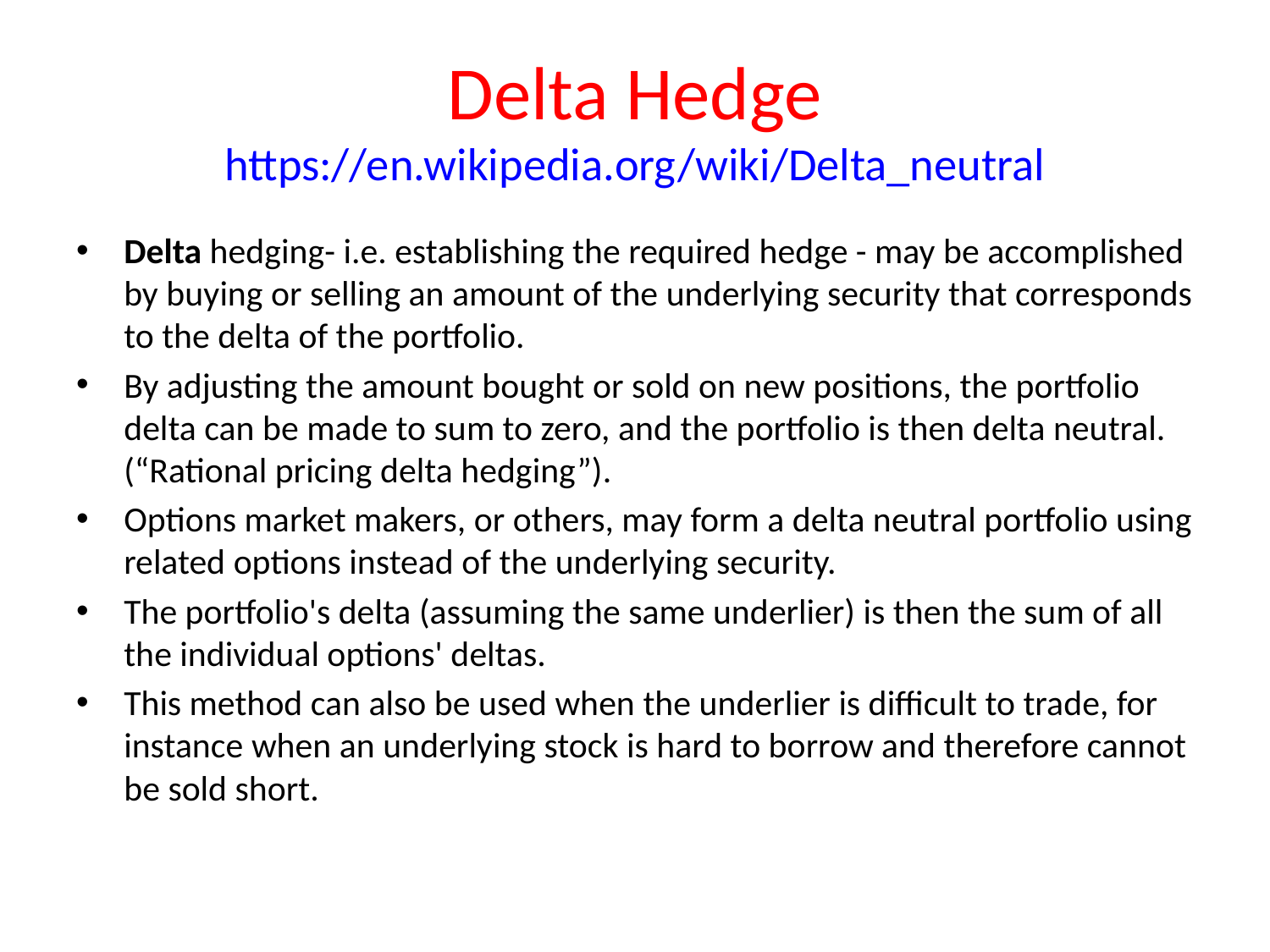

# Delta Hedge https://en.wikipedia.org/wiki/Delta_neutral
Delta hedging- i.e. establishing the required hedge - may be accomplished by buying or selling an amount of the underlying security that corresponds to the delta of the portfolio.
By adjusting the amount bought or sold on new positions, the portfolio delta can be made to sum to zero, and the portfolio is then delta neutral. (“Rational pricing delta hedging”).
Options market makers, or others, may form a delta neutral portfolio using related options instead of the underlying security.
The portfolio's delta (assuming the same underlier) is then the sum of all the individual options' deltas.
This method can also be used when the underlier is difficult to trade, for instance when an underlying stock is hard to borrow and therefore cannot be sold short.